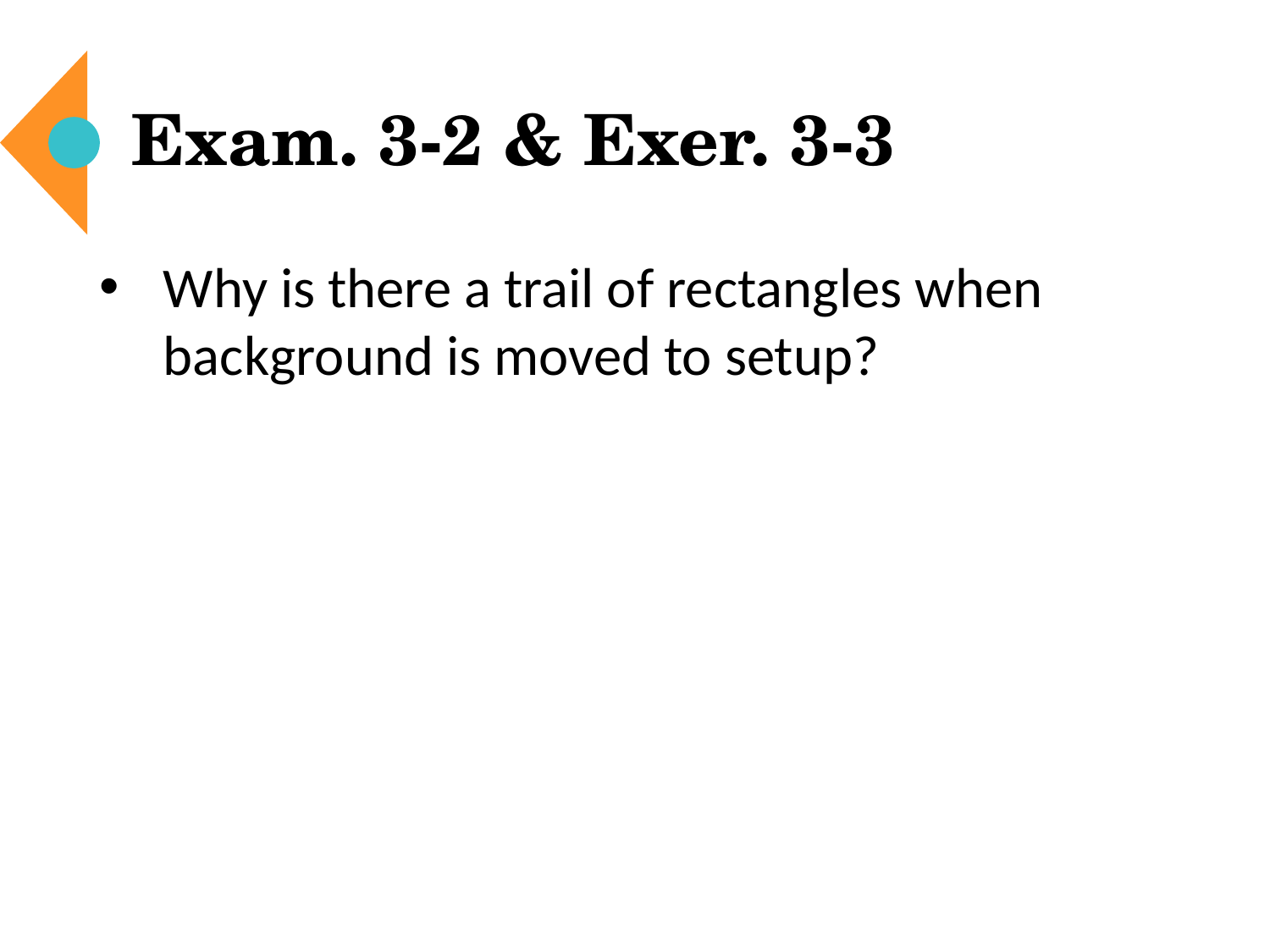

# Exam. 3-2 & Exer. 3-3
Why is there a trail of rectangles when background is moved to setup?